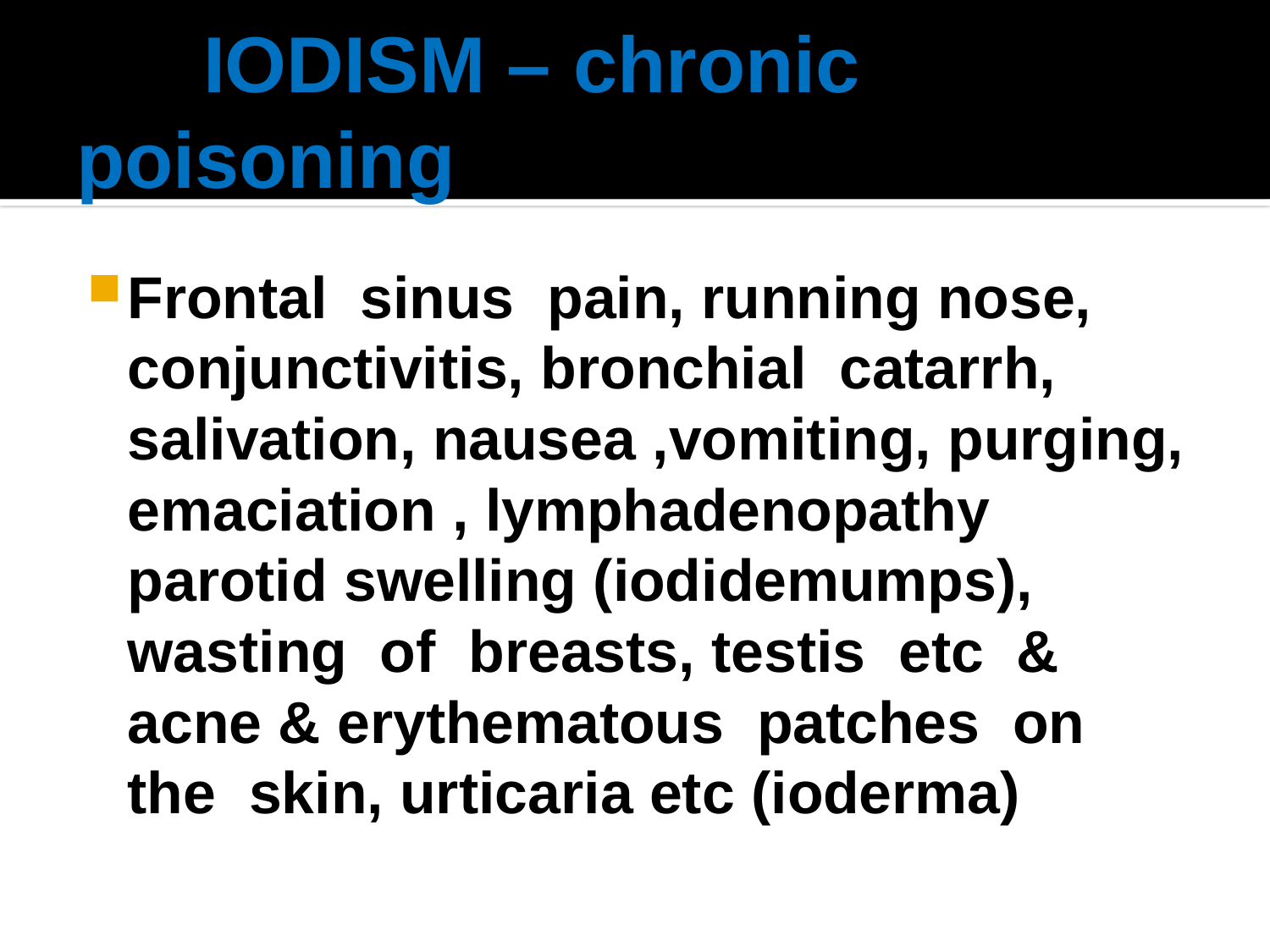

# IODISM – chronic  poisoning
Frontal  sinus  pain, running nose, conjunctivitis, bronchial  catarrh, salivation, nausea ,vomiting, purging, emaciation , lymphadenopathy parotid swelling (iodidemumps), wasting  of  breasts, testis  etc  &  acne & erythematous  patches  on  the  skin, urticaria etc (ioderma)